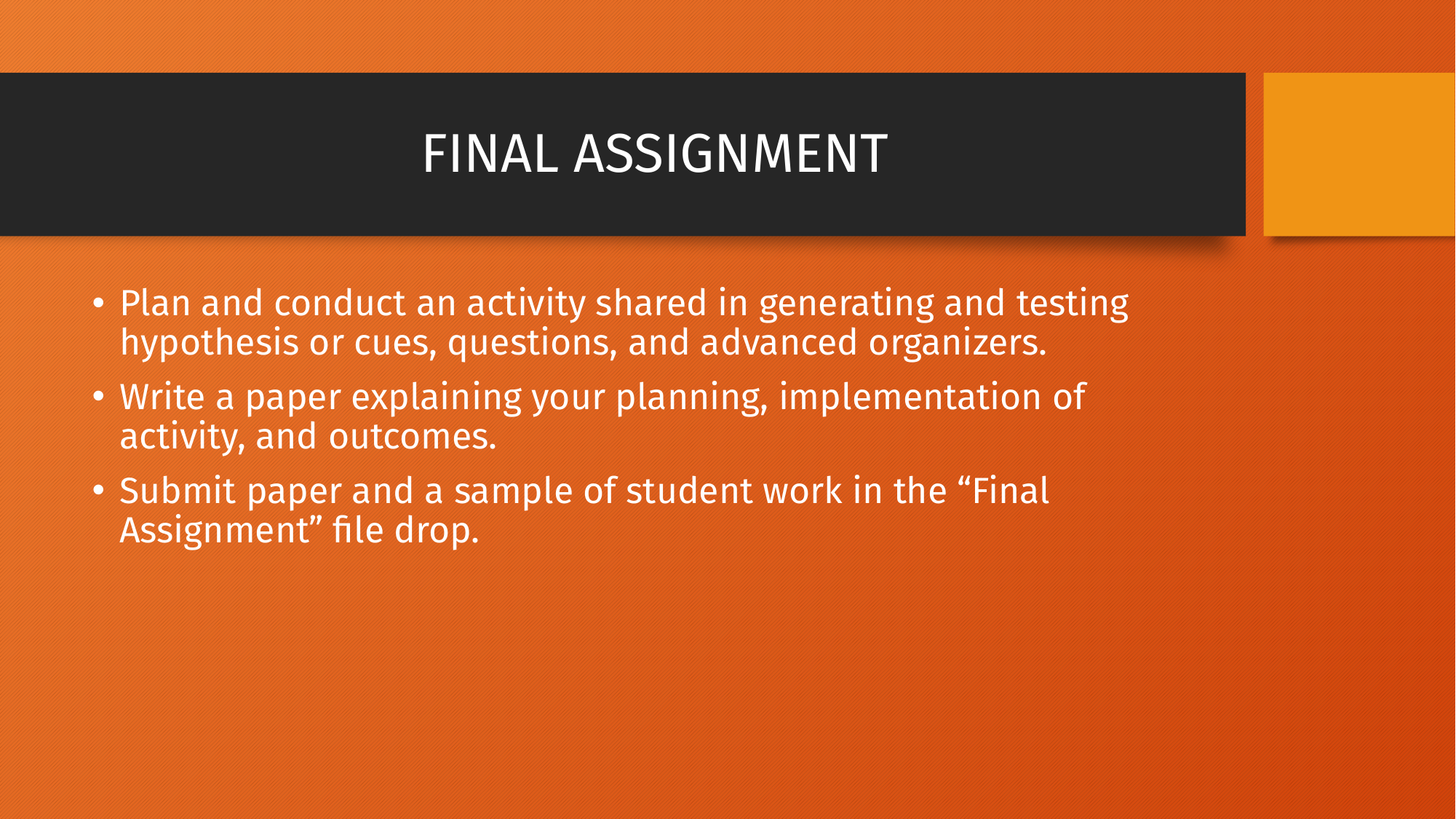

# FINAL ASSIGNMENT
Plan and conduct an activity shared in generating and testing hypothesis or cues, questions, and advanced organizers.
Write a paper explaining your planning, implementation of activity, and outcomes.
Submit paper and a sample of student work in the “Final Assignment” file drop.